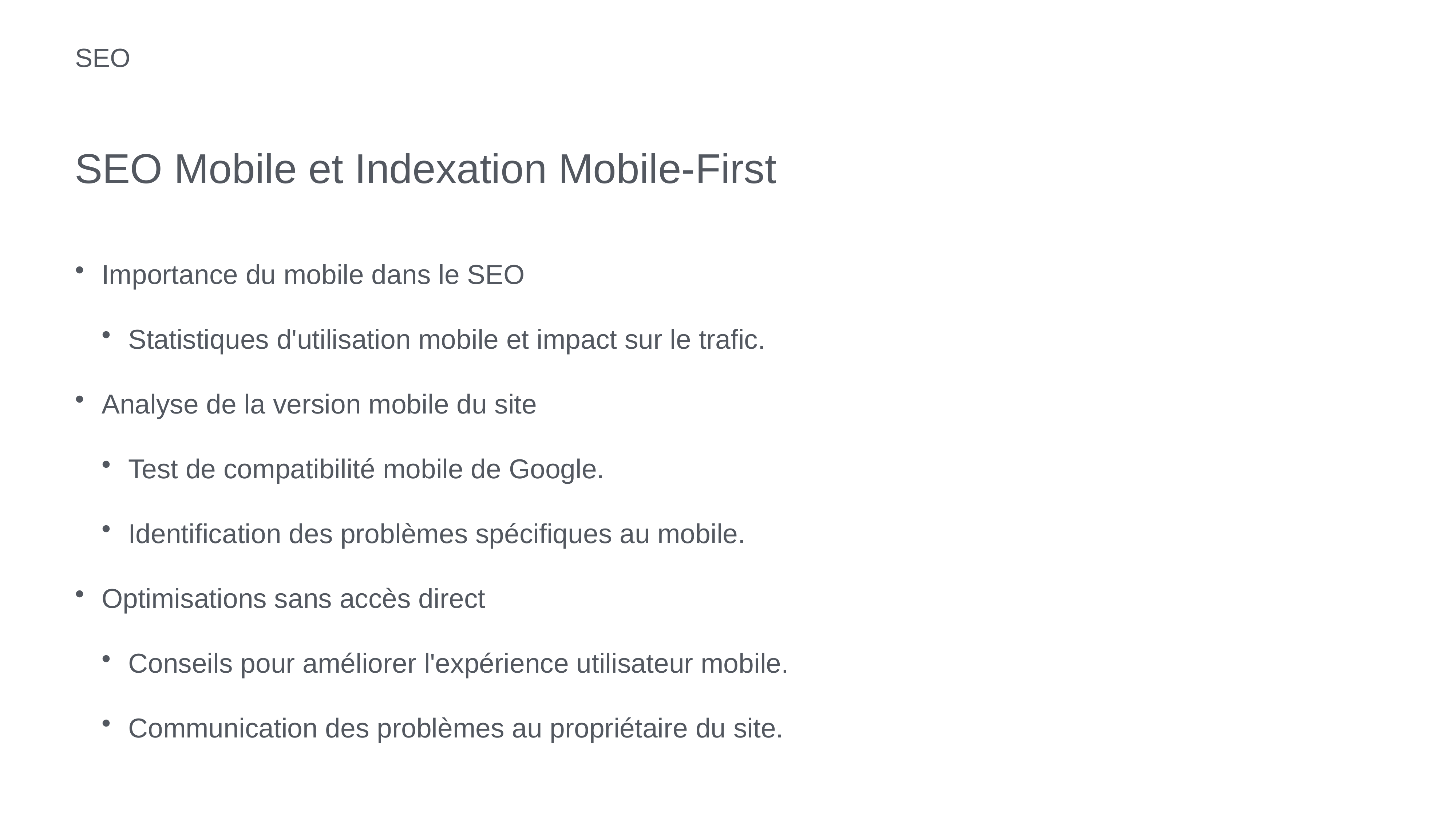

# SEO
SEO Mobile et Indexation Mobile-First
Importance du mobile dans le SEO
Statistiques d'utilisation mobile et impact sur le trafic.
Analyse de la version mobile du site
Test de compatibilité mobile de Google.
Identification des problèmes spécifiques au mobile.
Optimisations sans accès direct
Conseils pour améliorer l'expérience utilisateur mobile.
Communication des problèmes au propriétaire du site.